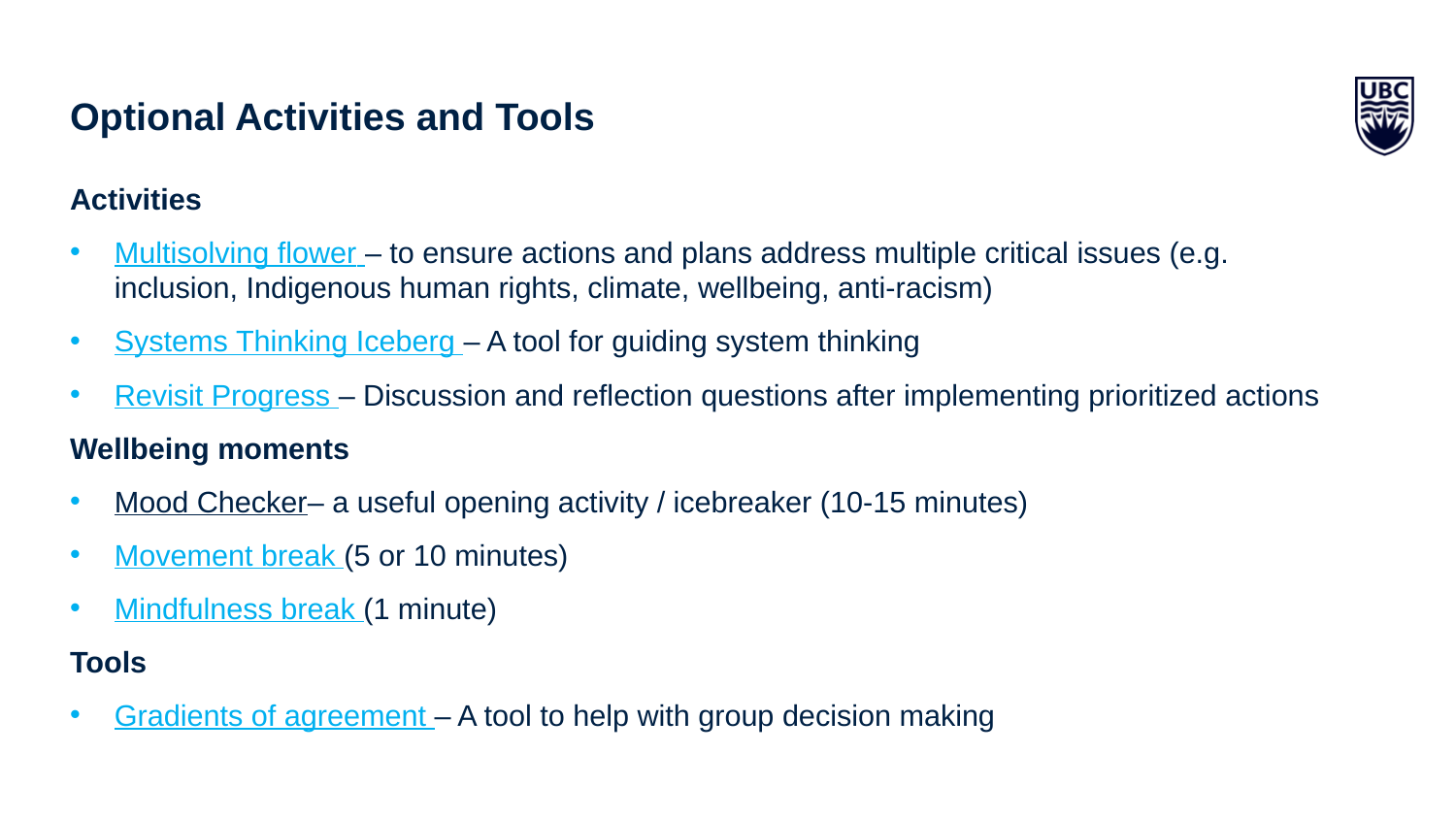

# Optional Activities and Tools
Activities
Multisolving flower – to ensure actions and plans address multiple critical issues (e.g. inclusion, Indigenous human rights, climate, wellbeing, anti-racism)
Systems Thinking Iceberg – A tool for guiding system thinking
Revisit Progress – Discussion and reflection questions after implementing prioritized actions
Wellbeing moments
Mood Checker– a useful opening activity / icebreaker (10-15 minutes)
Movement break (5 or 10 minutes)
Mindfulness break (1 minute)
Tools
Gradients of agreement – A tool to help with group decision making